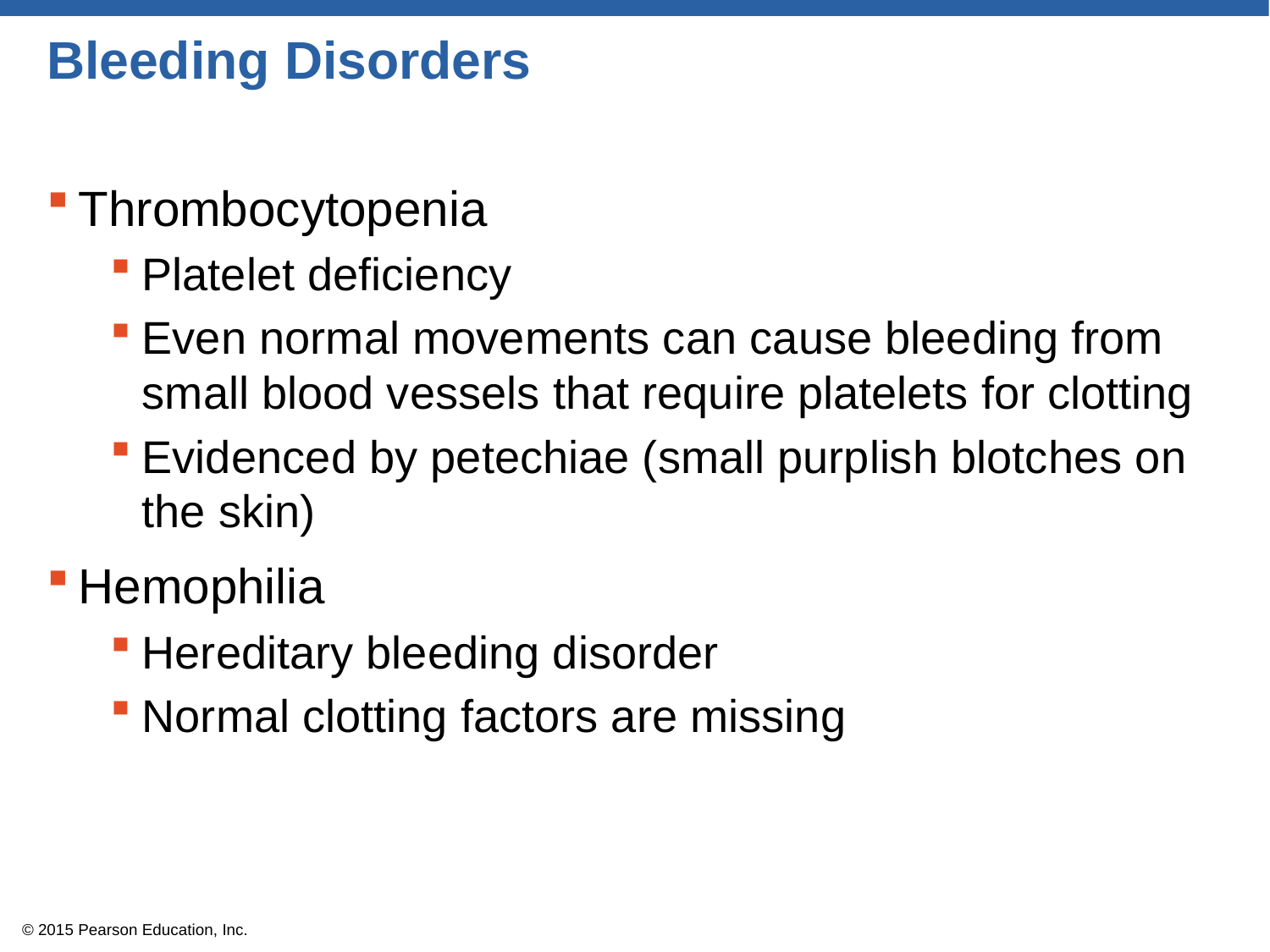

# Bleeding Disorders
Thrombocytopenia
Platelet deficiency
Even normal movements can cause bleeding from small blood vessels that require platelets for clotting
Evidenced by petechiae (small purplish blotches on the skin)
Hemophilia
Hereditary bleeding disorder
Normal clotting factors are missing
© 2015 Pearson Education, Inc.